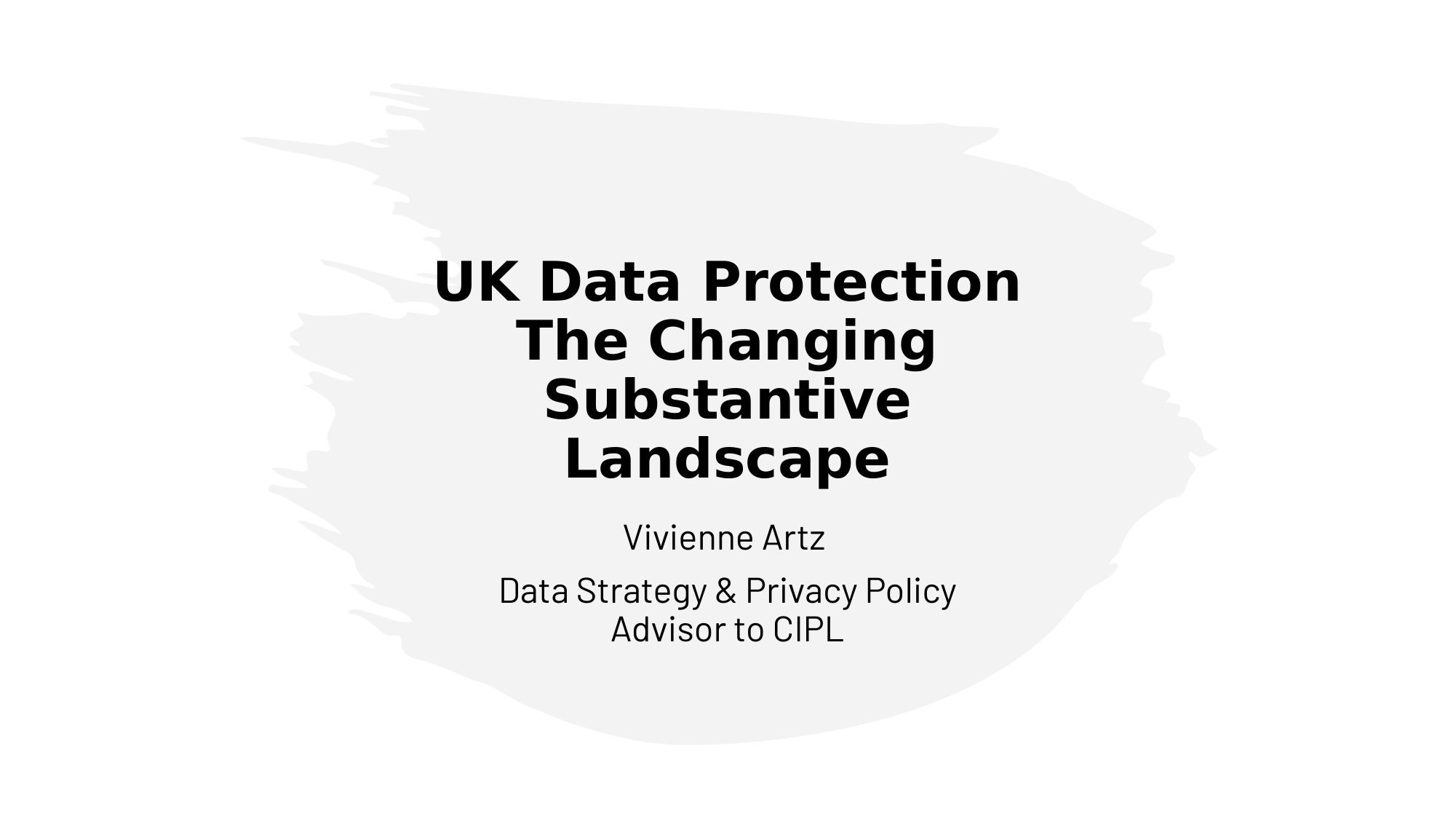

# UK Data Protection The Changing Substantive Landscape
Vivienne Artz
Data Strategy & Privacy Policy Advisor to CIPL